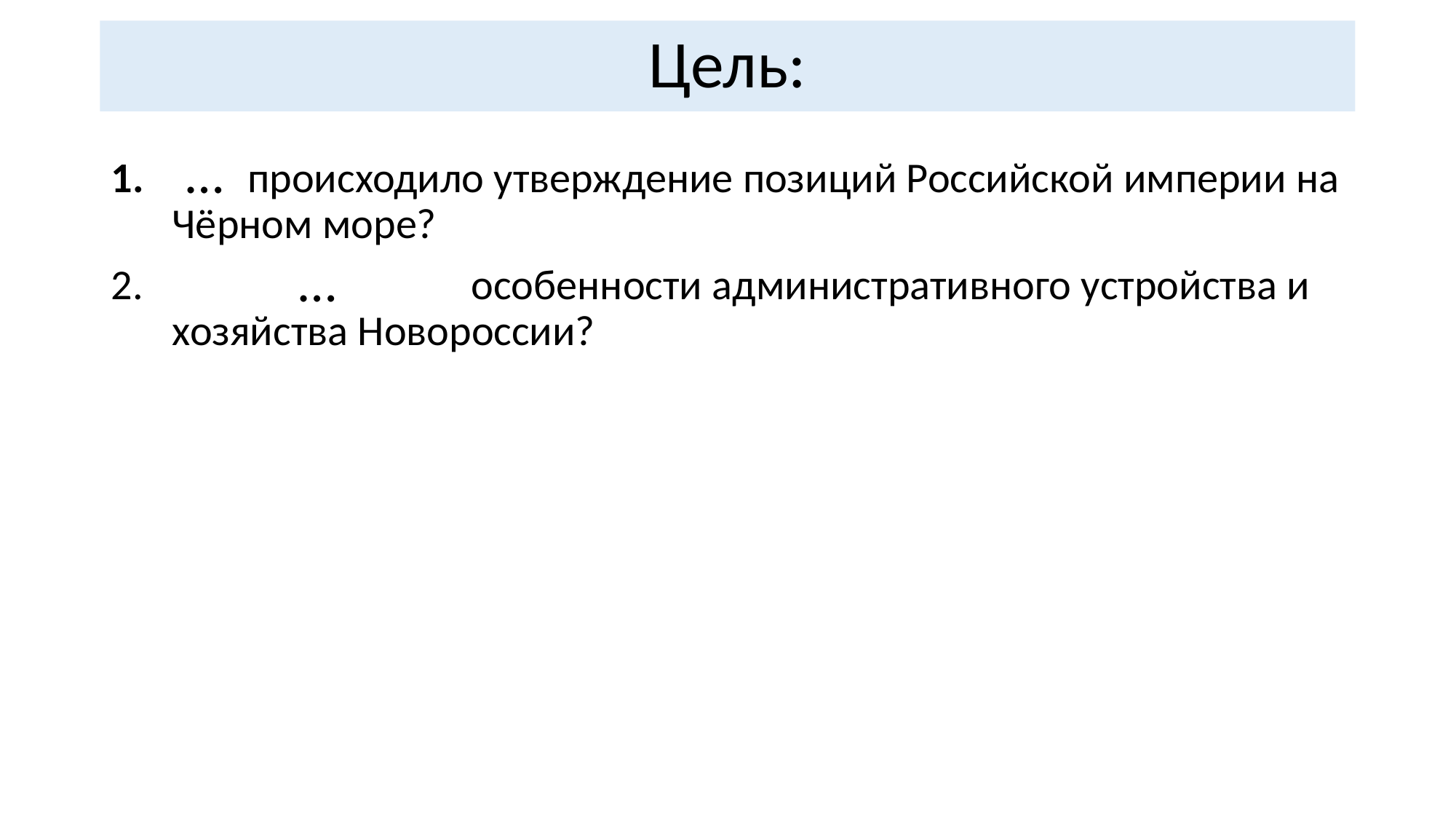

# Цель:
Как происходило утверждение позиций Российской империи на Чёрном море?
 В чём состояли особенности административного устройства и хозяйства Новороссии?

…
…